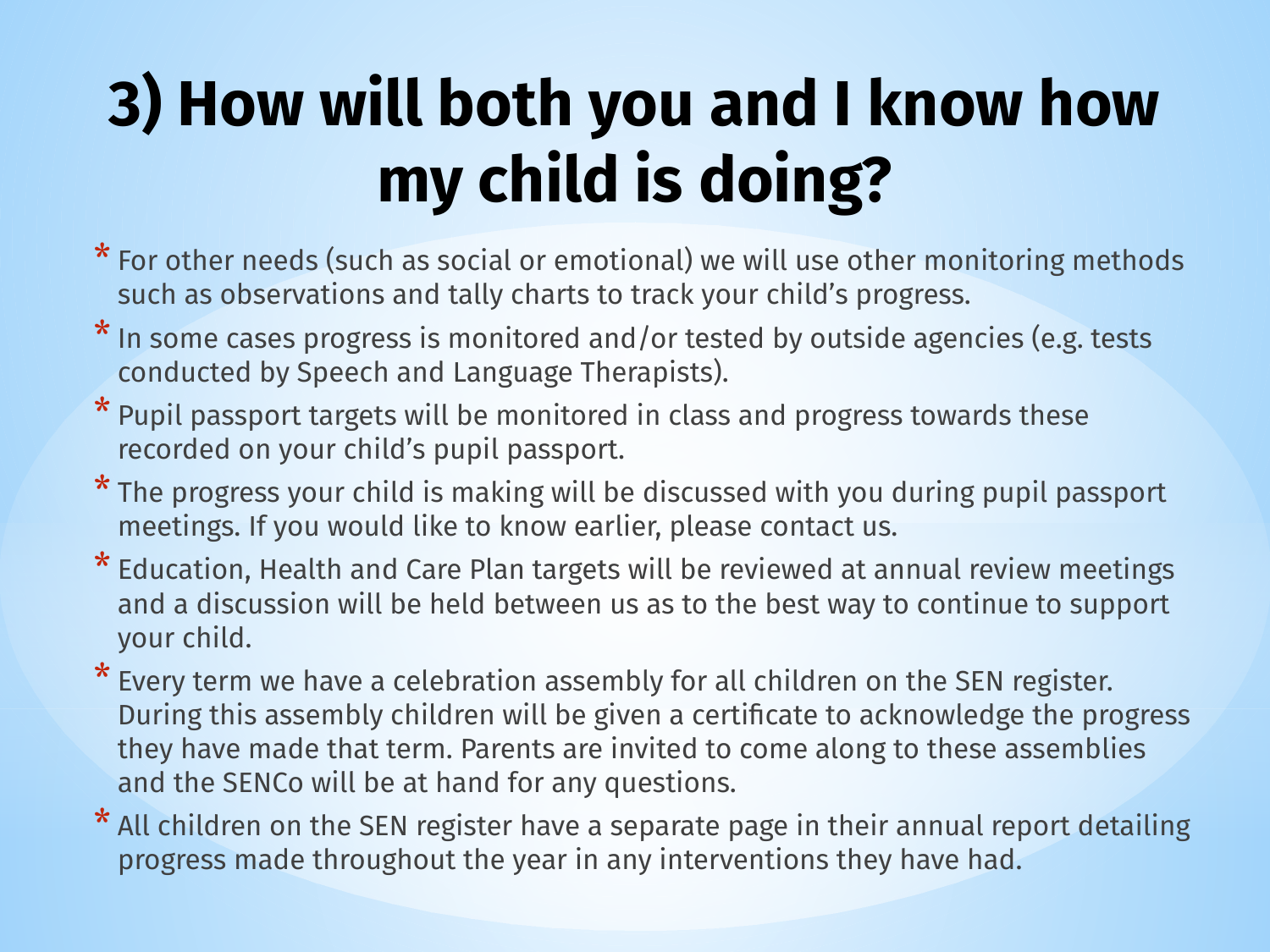

# 3) How will both you and I know how my child is doing?
For other needs (such as social or emotional) we will use other monitoring methods such as observations and tally charts to track your child’s progress.
In some cases progress is monitored and/or tested by outside agencies (e.g. tests conducted by Speech and Language Therapists).
Pupil passport targets will be monitored in class and progress towards these recorded on your child’s pupil passport.
The progress your child is making will be discussed with you during pupil passport meetings. If you would like to know earlier, please contact us.
Education, Health and Care Plan targets will be reviewed at annual review meetings and a discussion will be held between us as to the best way to continue to support your child.
Every term we have a celebration assembly for all children on the SEN register. During this assembly children will be given a certificate to acknowledge the progress they have made that term. Parents are invited to come along to these assemblies and the SENCo will be at hand for any questions.
All children on the SEN register have a separate page in their annual report detailing progress made throughout the year in any interventions they have had.